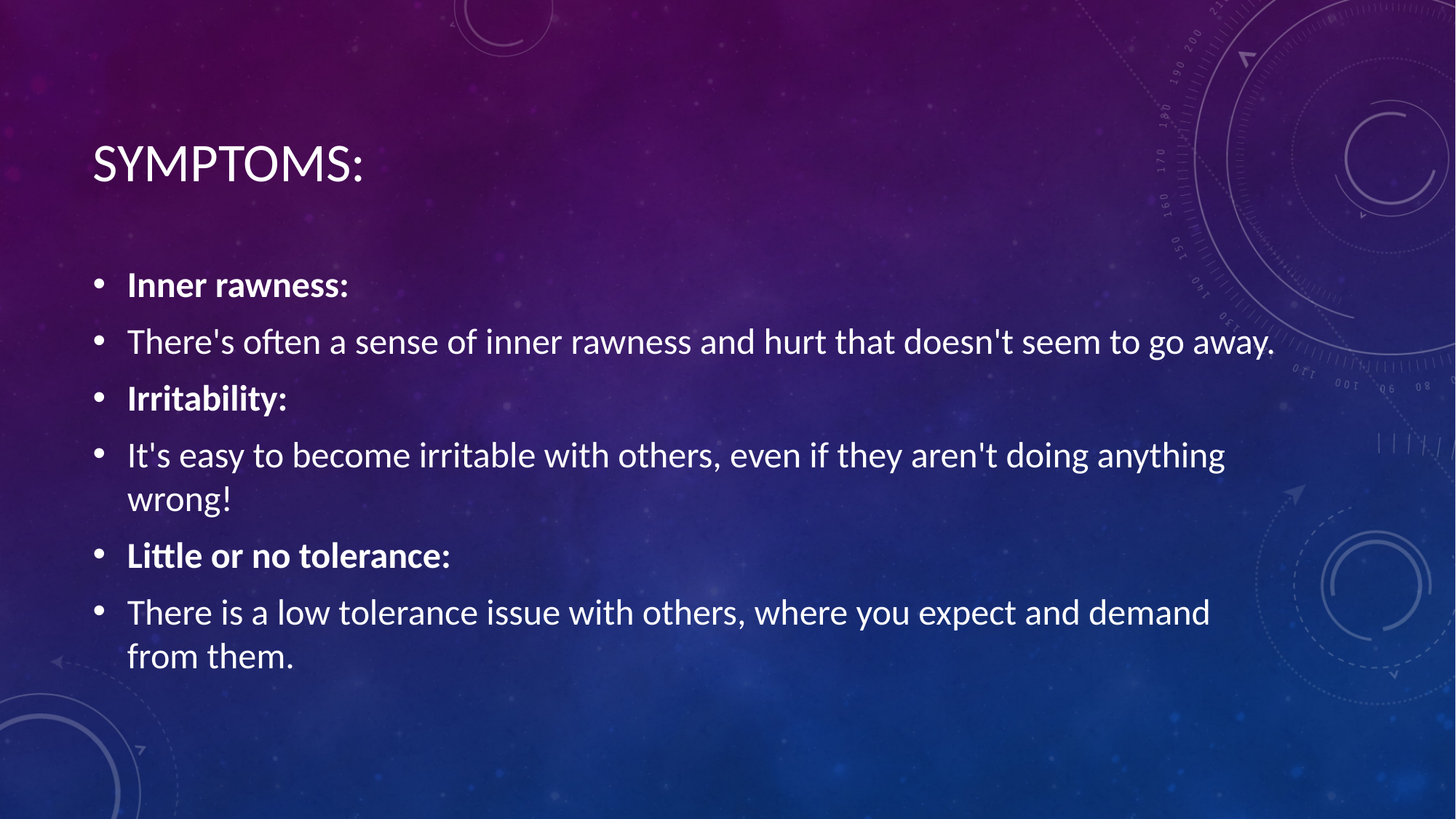

# Symptoms:
Inner rawness:
There's often a sense of inner rawness and hurt that doesn't seem to go away.
Irritability:
It's easy to become irritable with others, even if they aren't doing anything wrong!
Little or no tolerance:
There is a low tolerance issue with others, where you expect and demand from them.